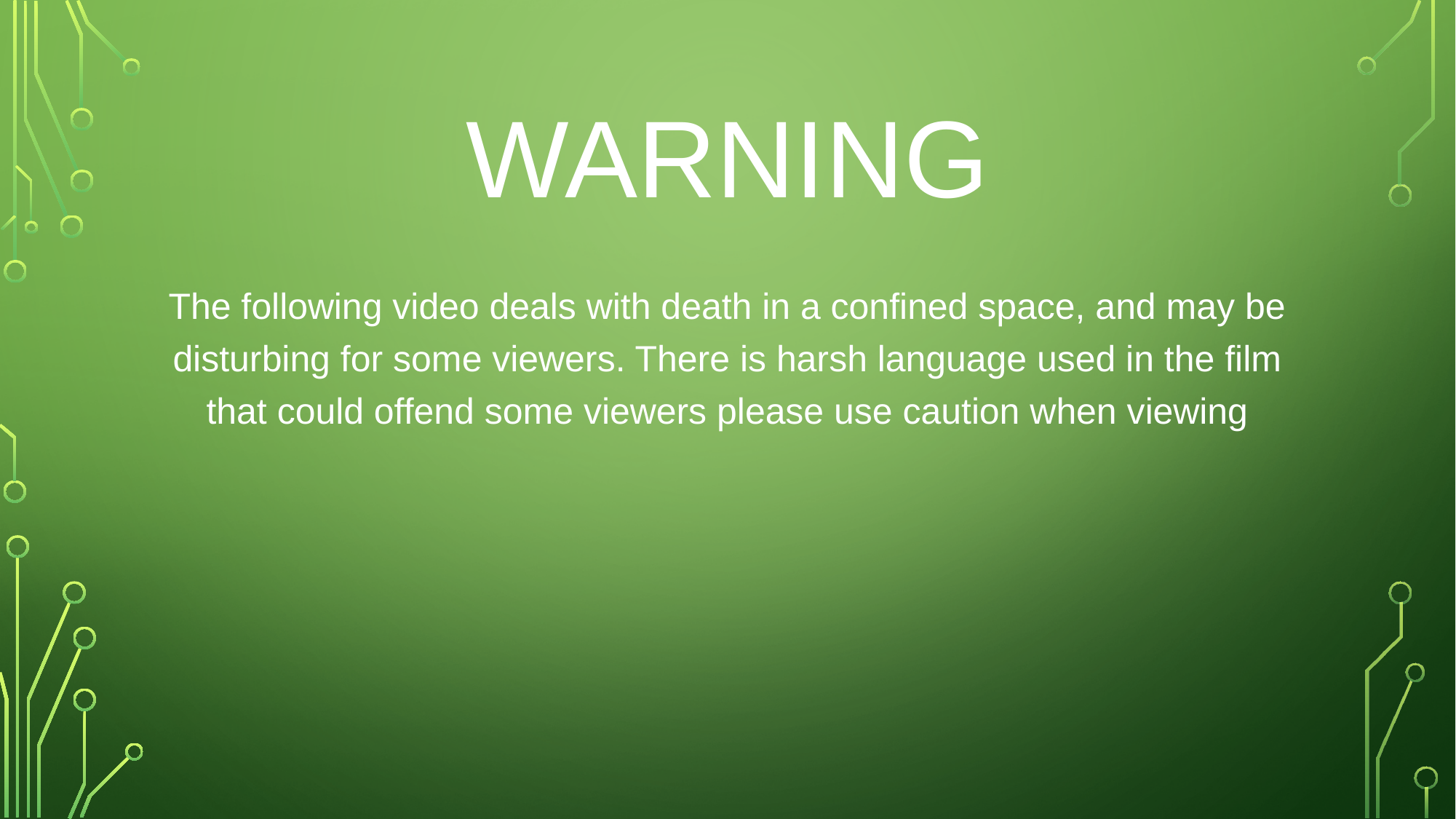

# Warning
The following video deals with death in a confined space, and may be disturbing for some viewers. There is harsh language used in the film that could offend some viewers please use caution when viewing